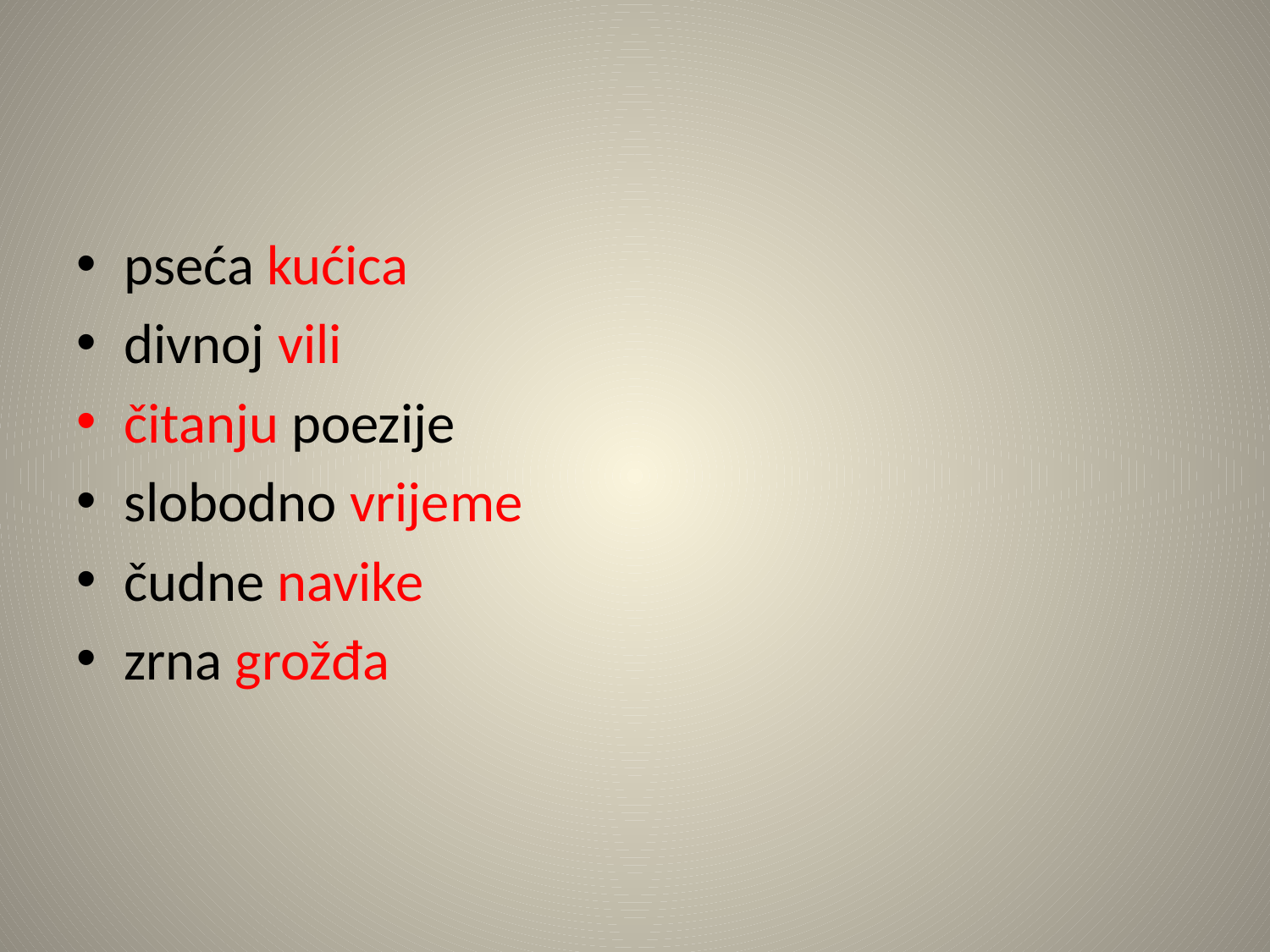

#
pseća kućica
divnoj vili
čitanju poezije
slobodno vrijeme
čudne navike
zrna grožđa